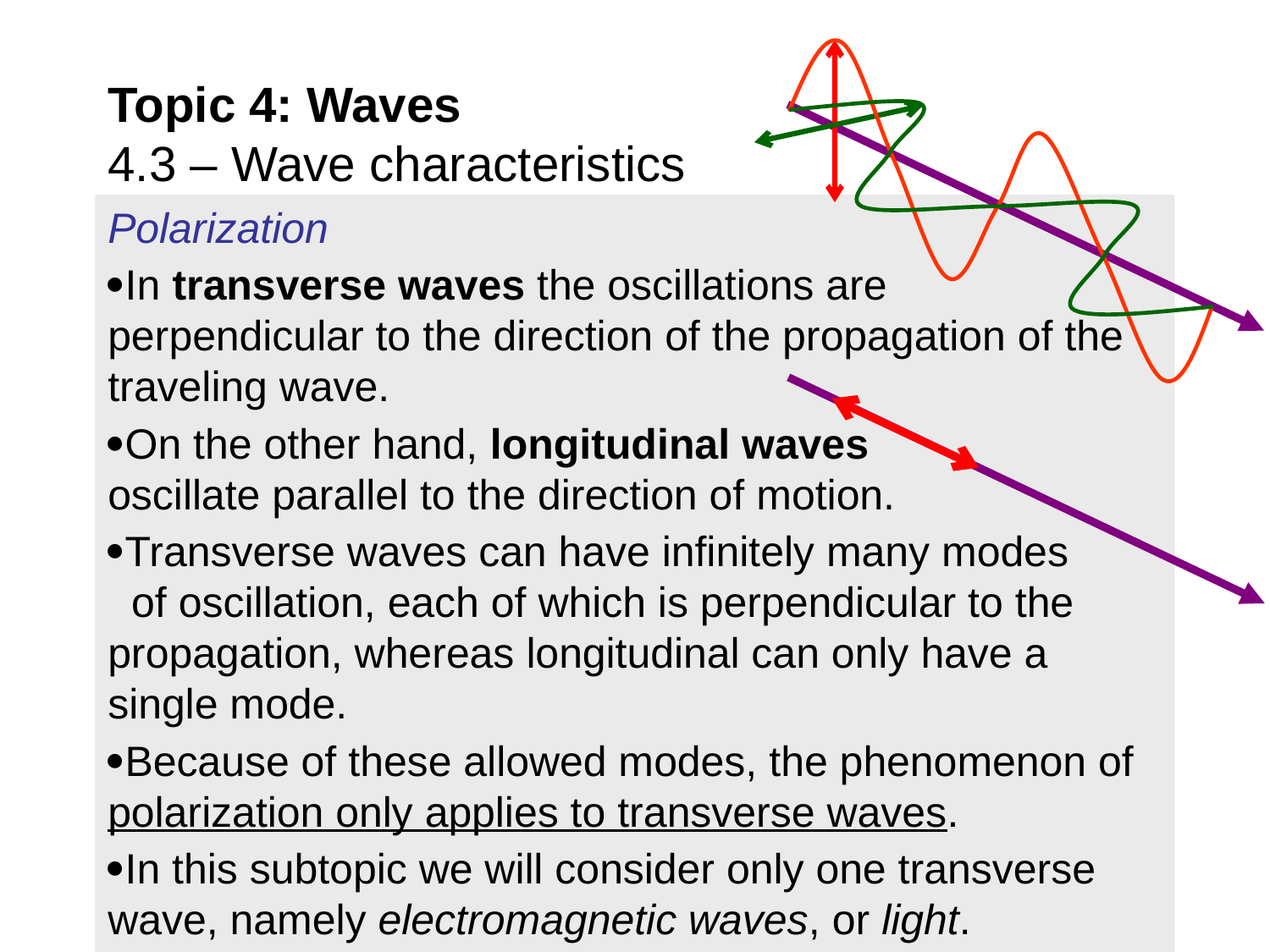

# Topic 4: Waves 4.3 – Wave characteristics

Polarization
•In transverse waves the oscillations are      perpendicular to the direction of the propagation of the traveling wave.
•On the other hand, longitudinal waves                 oscillate parallel to the direction of motion.
•Transverse waves can have infinitely many modes          of oscillation, each of which is perpendicular to the propagation, whereas longitudinal can only have a single mode.
•Because of these allowed modes, the phenomenon of polarization only applies to transverse waves.
•In this subtopic we will consider only one transverse wave, namely electromagnetic waves, or light.